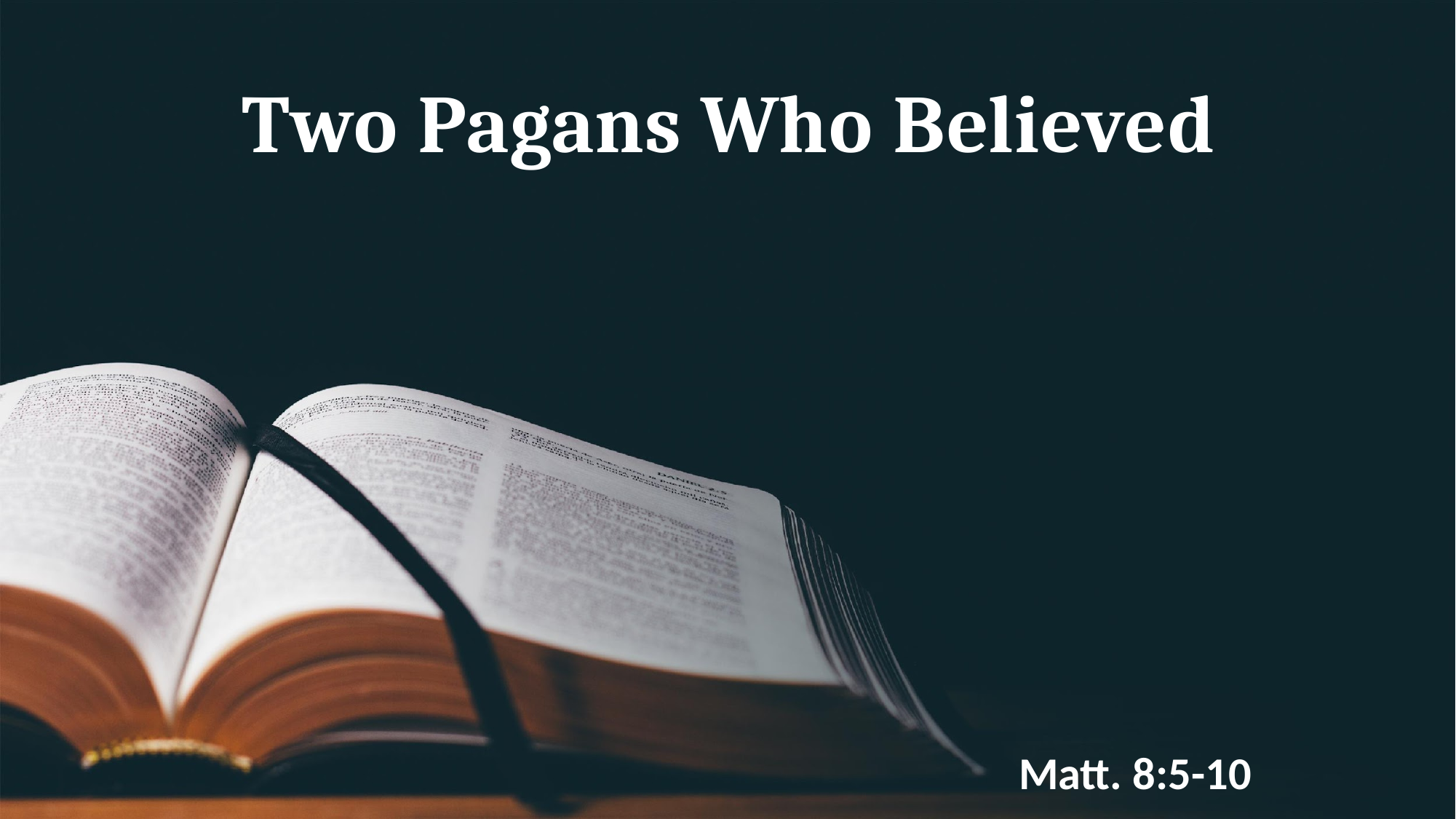

# Two Pagans Who Believed
Matt. 8:5-10